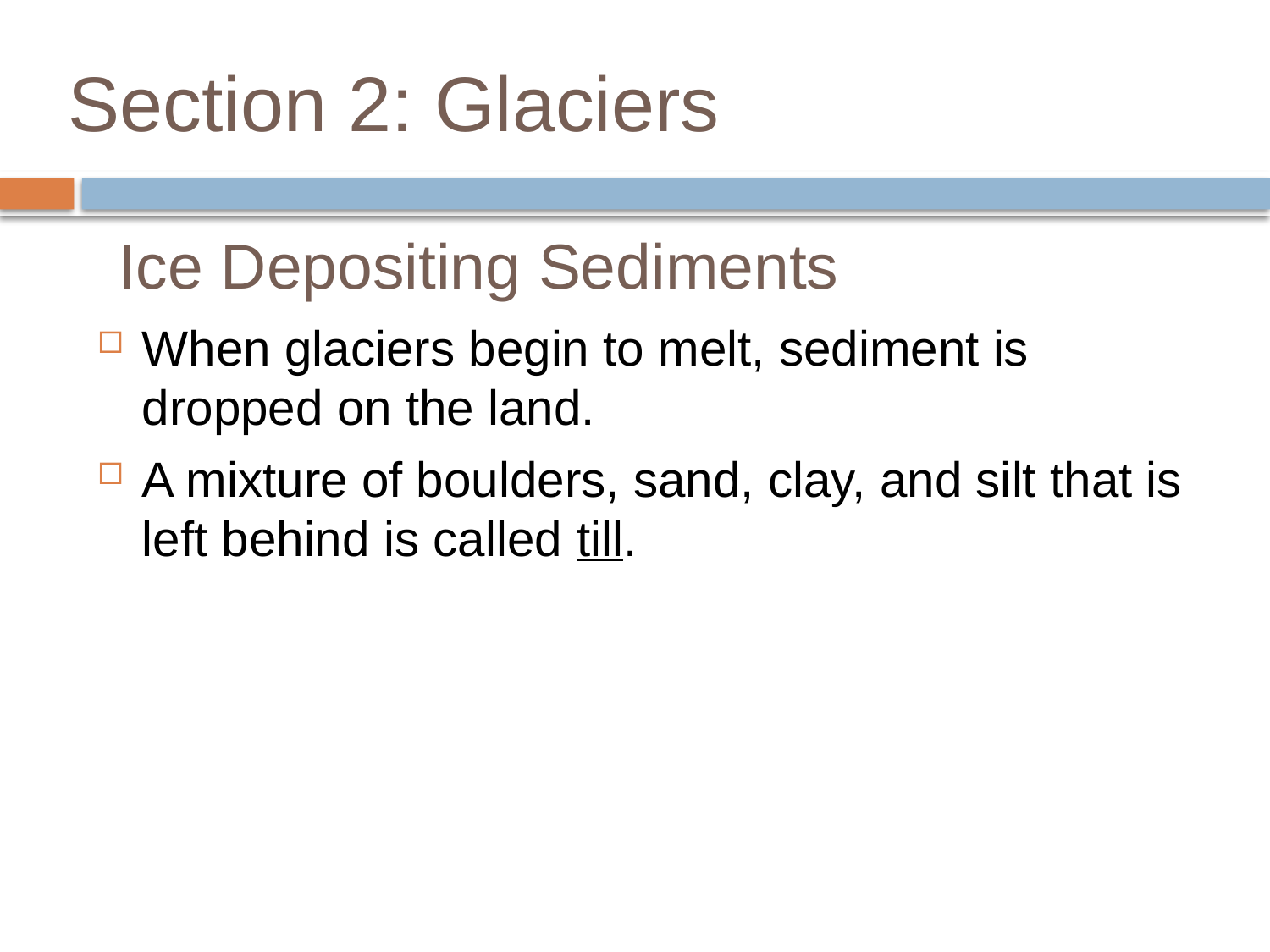

# Section 2: Glaciers
Ice Depositing Sediments
When glaciers begin to melt, sediment is dropped on the land.
A mixture of boulders, sand, clay, and silt that is left behind is called till.